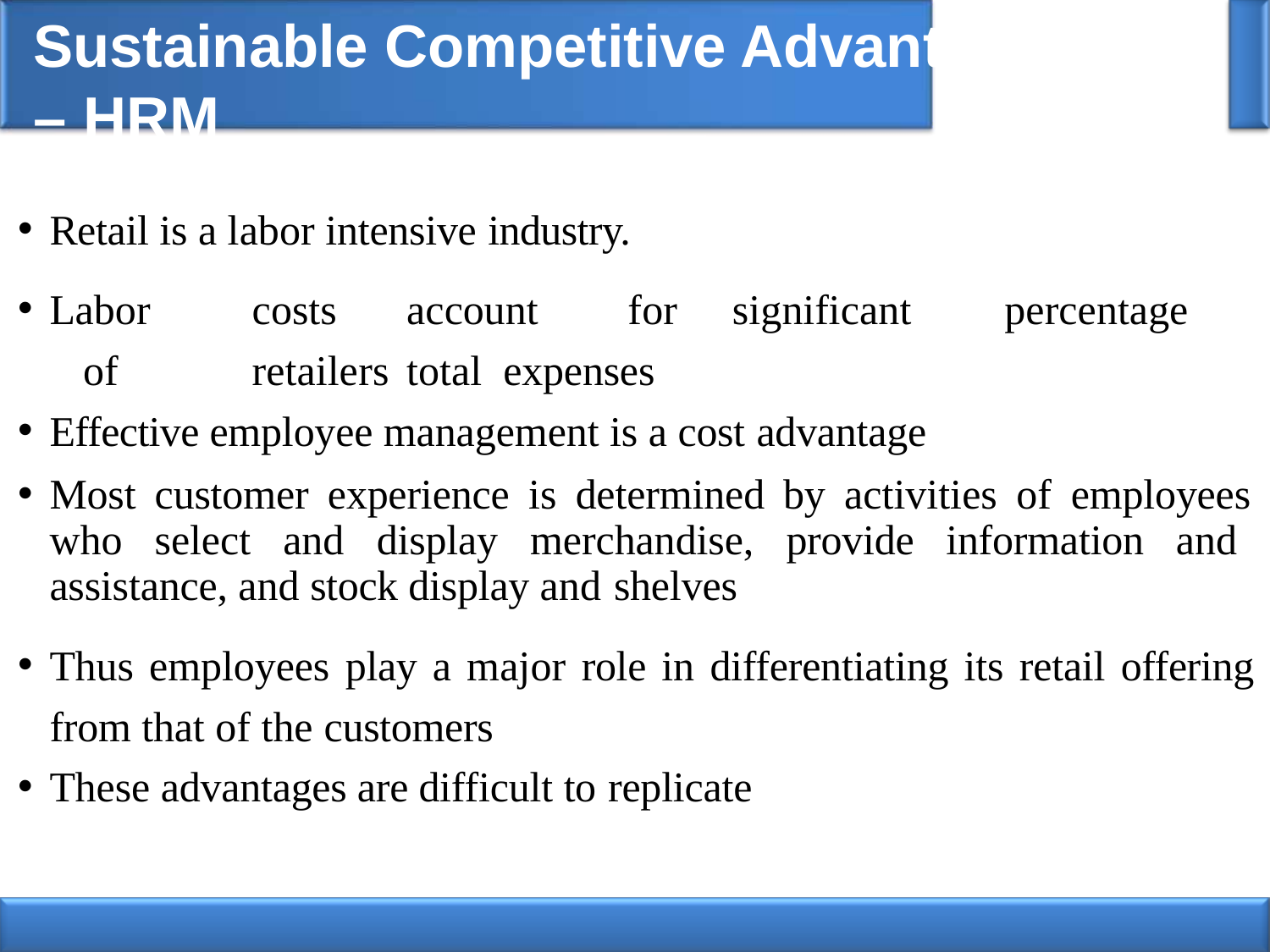

# Sustainable Competitive Advantage – HRM
Retail is a labor intensive industry.
Labor	costs	account	for	significant	percentage	of	retailers	total  expenses
Effective employee management is a cost advantage
Most customer experience is determined by activities of employees  who select and display merchandise, provide information and  assistance, and stock display and shelves
Thus employees play a major role in differentiating its retail offering  from that of the customers
These advantages are difficult to replicate